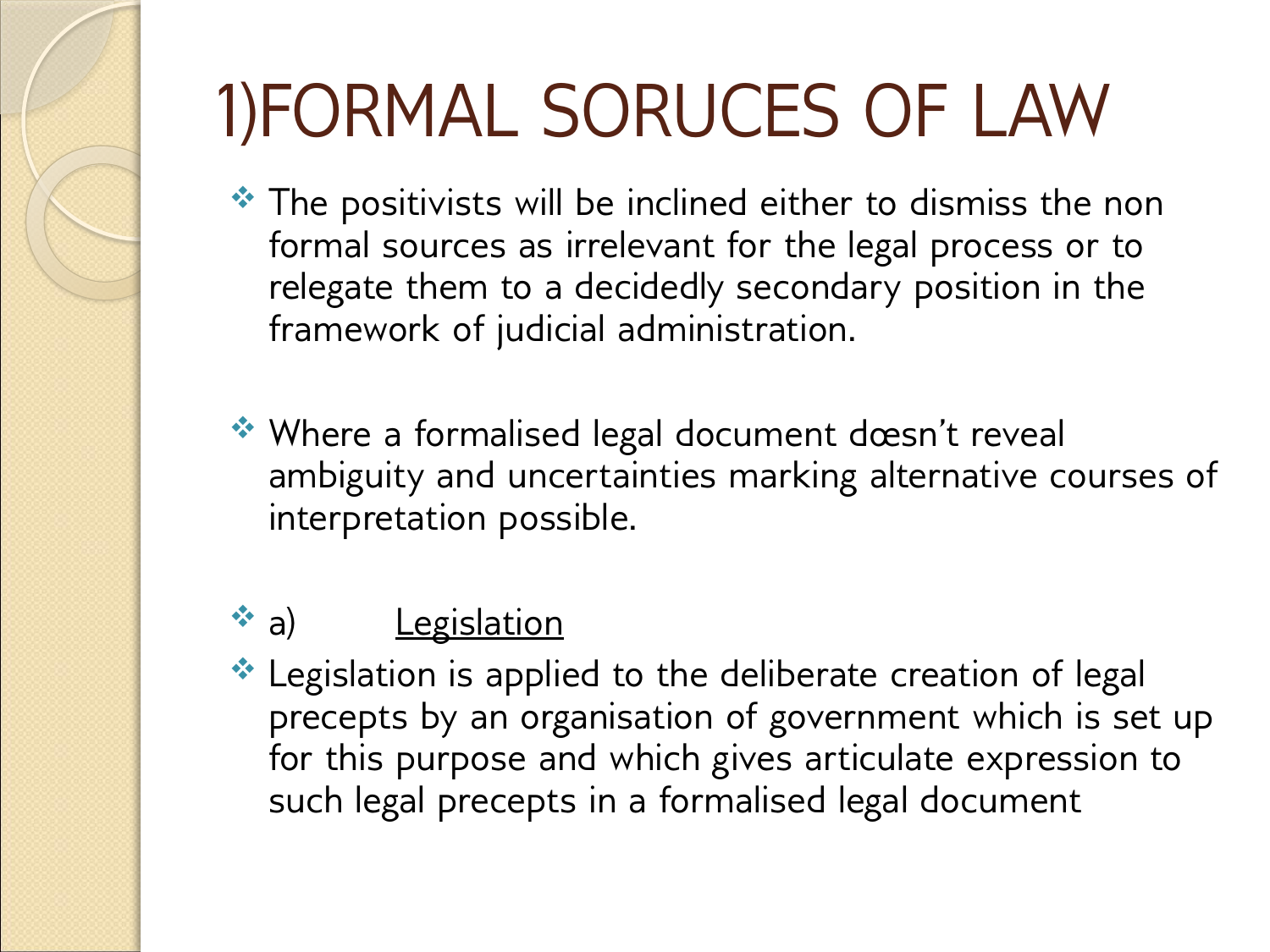

# 1)FORMAL SORUCES OF LAW
The positivists will be inclined either to dismiss the non formal sources as irrelevant for the legal process or to relegate them to a decidedly secondary position in the framework of judicial administration.

Where a formalised legal document doesn’t reveal ambiguity and uncertainties marking alternative courses of interpretation possible.

a)	Legislation
Legislation is applied to the deliberate creation of legal precepts by an organisation of government which is set up for this purpose and which gives articulate expression to such legal precepts in a formalised legal document